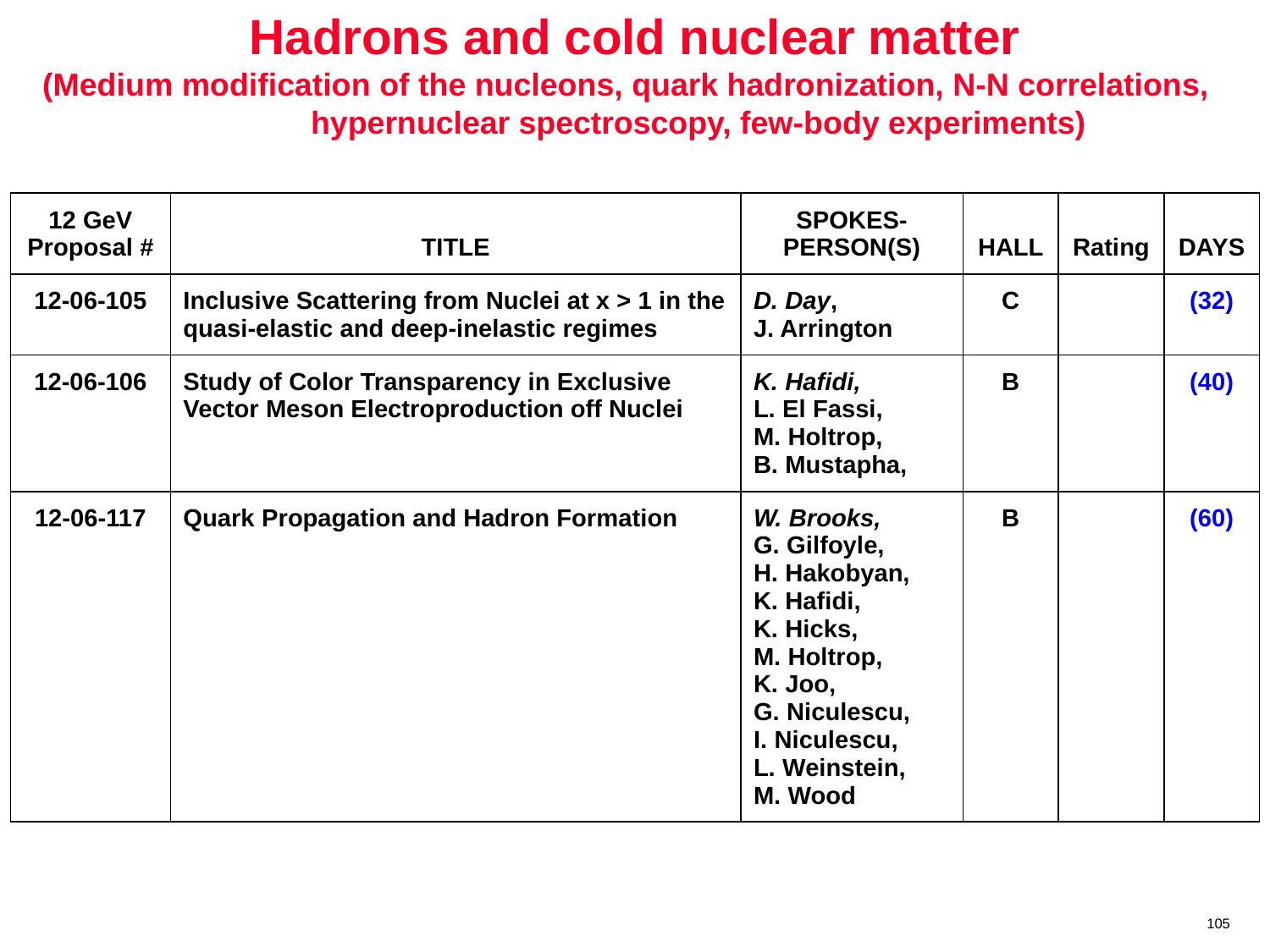

# Hadrons and cold nuclear matter (Medium modification of the nucleons, quark hadronization, N-N correlations, hypernuclear spectroscopy, few-body experiments)
| 12 GeV Proposal # | TITLE | SPOKES-PERSON(S) | HALL | Rating | DAYS |
| --- | --- | --- | --- | --- | --- |
| 12-06-105 | Inclusive Scattering from Nuclei at x > 1 in the quasi-elastic and deep-inelastic regimes | D. Day, J. Arrington | C |  | (32) |
| 12-06-106 | Study of Color Transparency in Exclusive Vector Meson Electroproduction off Nuclei | K. Hafidi, L. El Fassi, M. Holtrop, B. Mustapha, | B |  | (40) |
| 12-06-117 | Quark Propagation and Hadron Formation | W. Brooks, G. Gilfoyle, H. Hakobyan, K. Hafidi, K. Hicks, M. Holtrop, K. Joo, G. Niculescu, I. Niculescu, L. Weinstein, M. Wood | B |  | (60) |